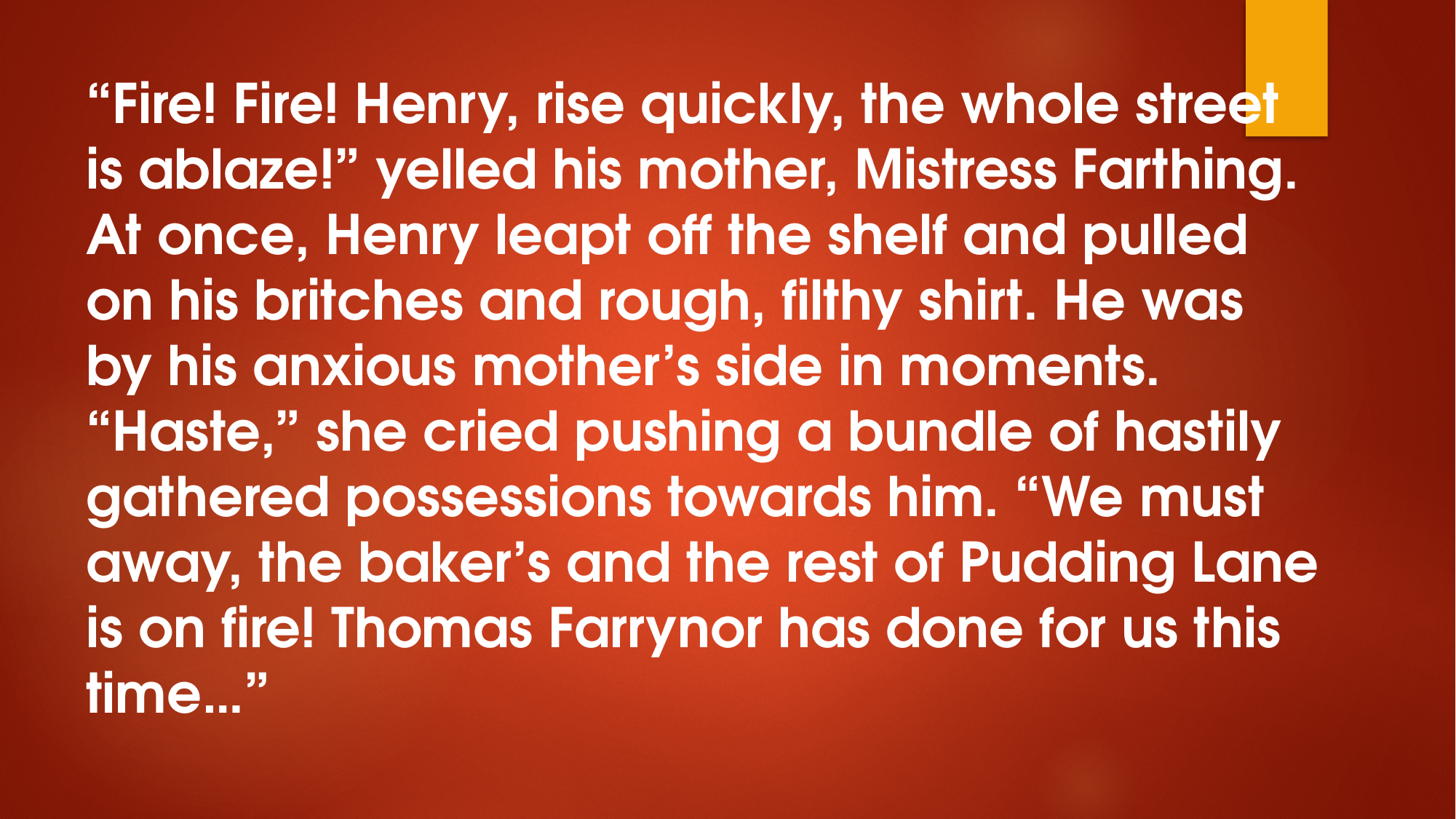

“Fire! Fire! Henry, rise quickly, the whole street is ablaze!” yelled his mother, Mistress Farthing. At once, Henry leapt off the shelf and pulled on his britches and rough, filthy shirt. He was by his anxious mother’s side in moments. “Haste,” she cried pushing a bundle of hastily gathered possessions towards him. “We must away, the baker’s and the rest of Pudding Lane is on fire! Thomas Farrynor has done for us this time…”